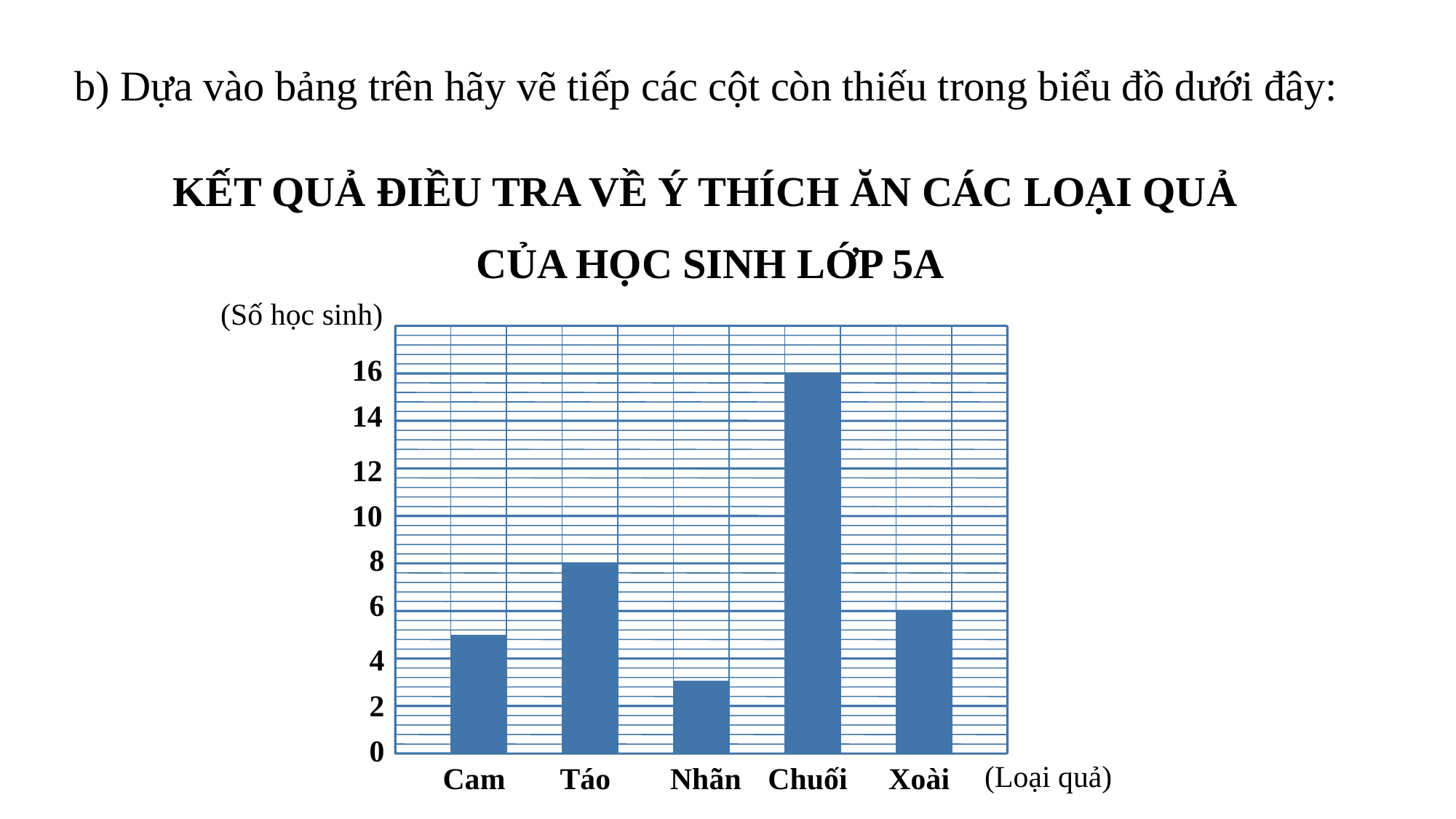

b) Dựa vào bảng trên hãy vẽ tiếp các cột còn thiếu trong biểu đồ dưới đây:
KẾT QUẢ ĐIỀU TRA VỀ Ý THÍCH ĂN CÁC LOẠI QUẢ
CỦA HỌC SINH LỚP 5A
(Số học sinh)

Cam
Táo
Nhãn
Chuối
Xoài
(Loại quả)
16
14
12
10
8
6
4
2
0